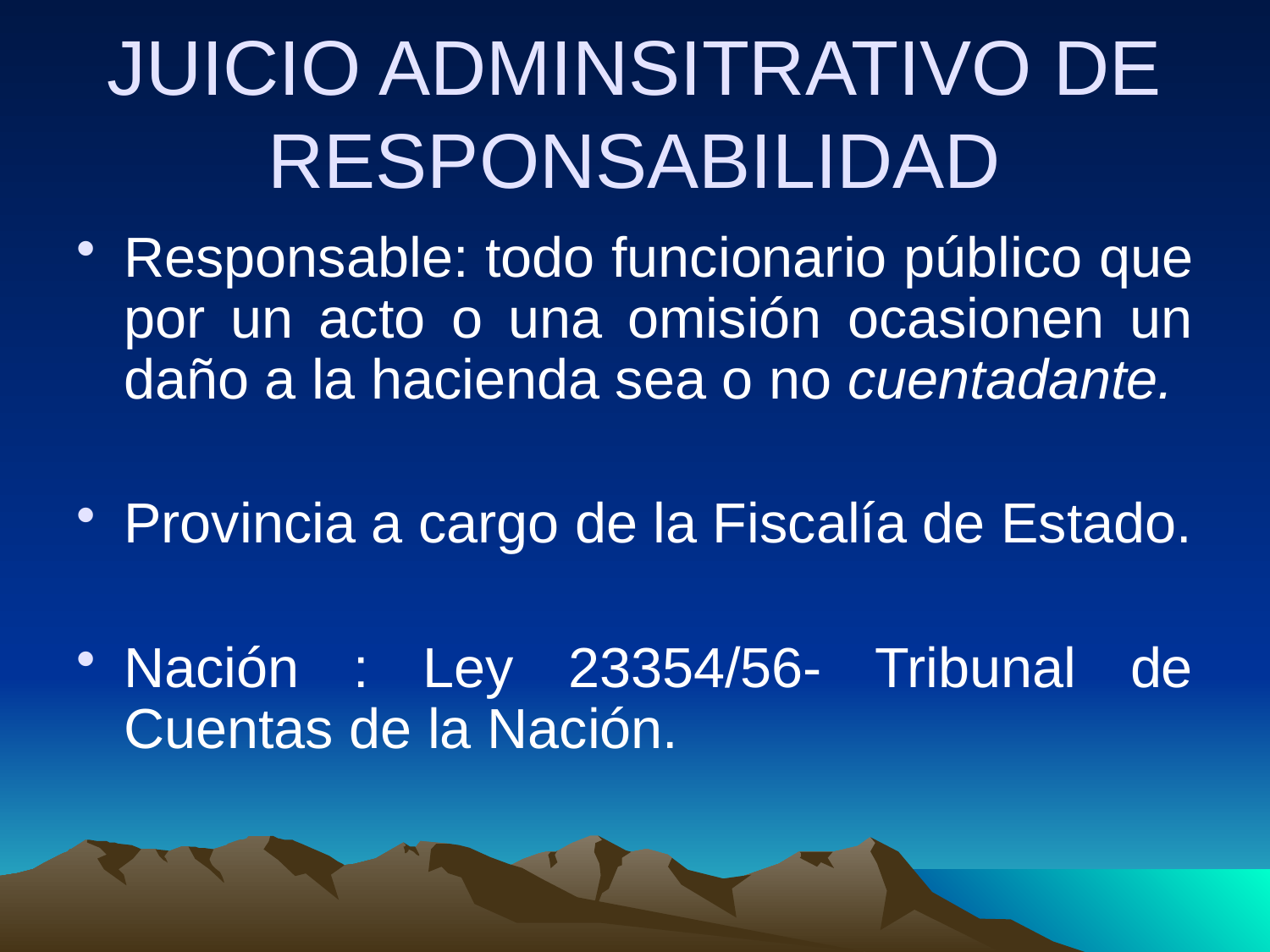

# JUICIO ADMINSITRATIVO DE RESPONSABILIDAD
Responsable: todo funcionario público que por un acto o una omisión ocasionen un daño a la hacienda sea o no cuentadante.

Provincia a cargo de la Fiscalía de Estado.

Nación : Ley 23354/56- Tribunal de Cuentas de la Nación.